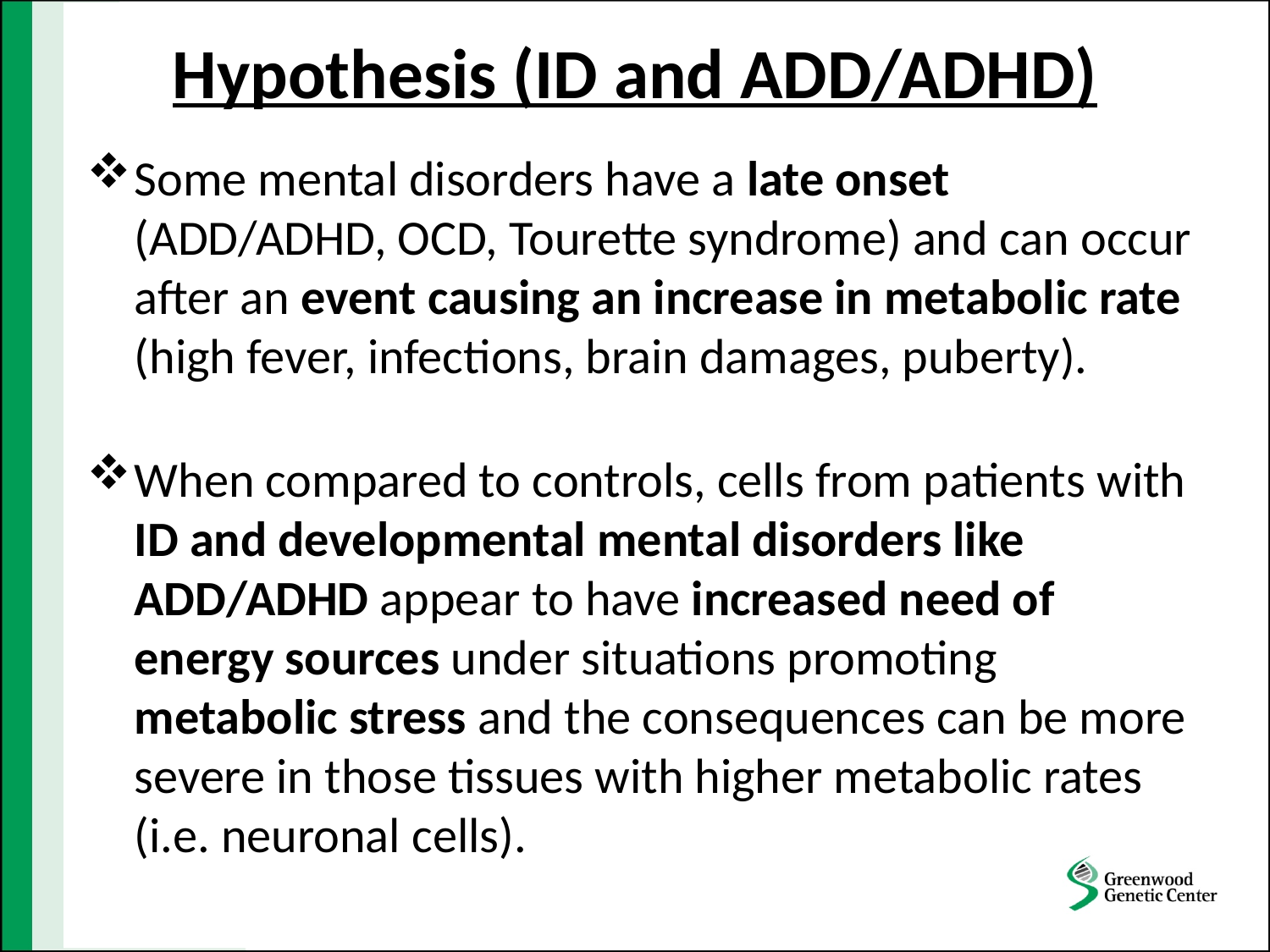

# Hypothesis (ID and ADD/ADHD)
Some mental disorders have a late onset (ADD/ADHD, OCD, Tourette syndrome) and can occur after an event causing an increase in metabolic rate (high fever, infections, brain damages, puberty).

When compared to controls, cells from patients with ID and developmental mental disorders like ADD/ADHD appear to have increased need of energy sources under situations promoting metabolic stress and the consequences can be more severe in those tissues with higher metabolic rates (i.e. neuronal cells).